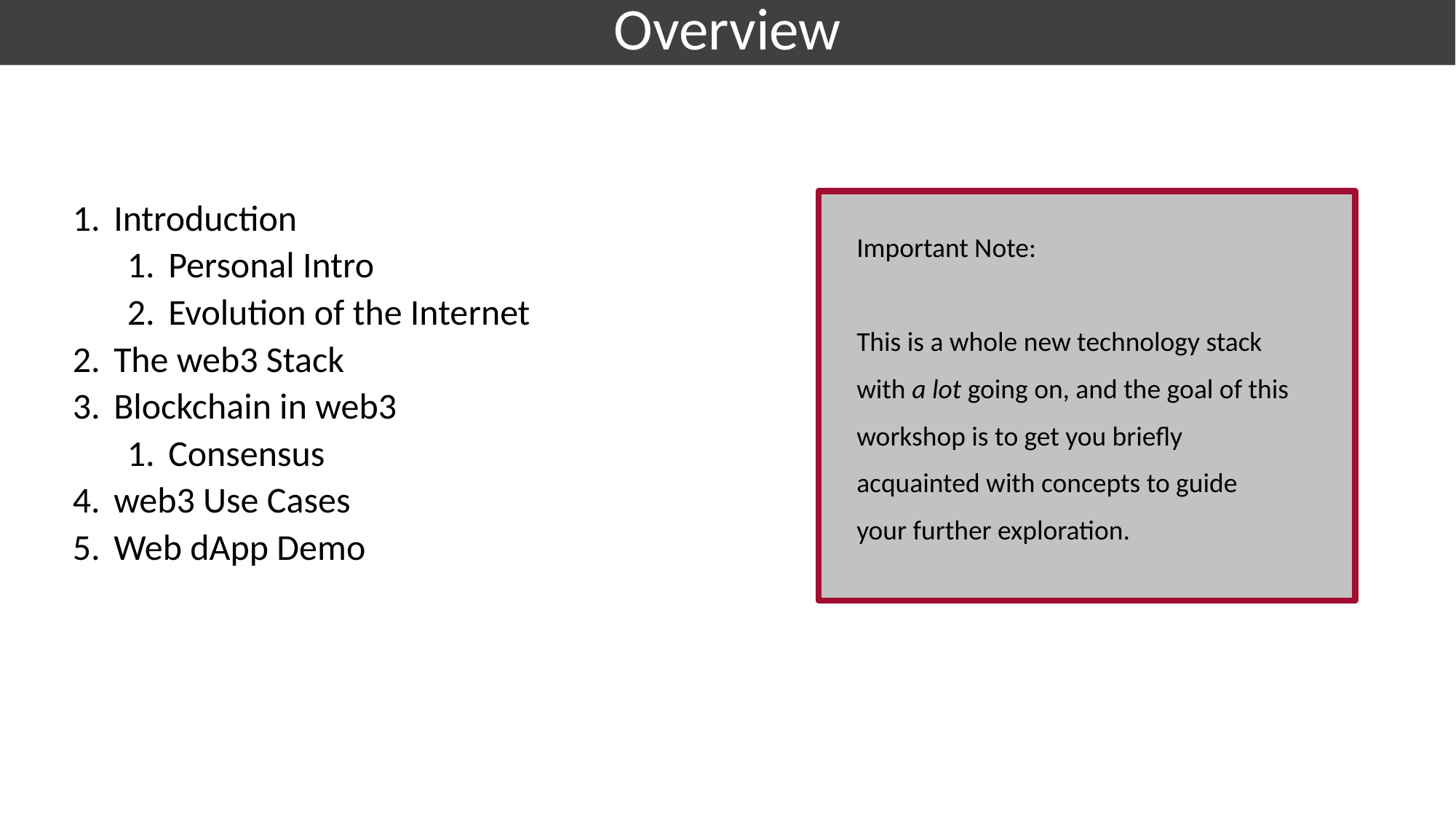

# Overview
Introduction
Personal Intro
Evolution of the Internet
The web3 Stack
Blockchain in web3
Consensus
web3 Use Cases
Web dApp Demo

Important Note:

This is a whole new technology stack with a lot going on, and the goal of this workshop is to get you briefly acquainted with concepts to guide your further exploration.